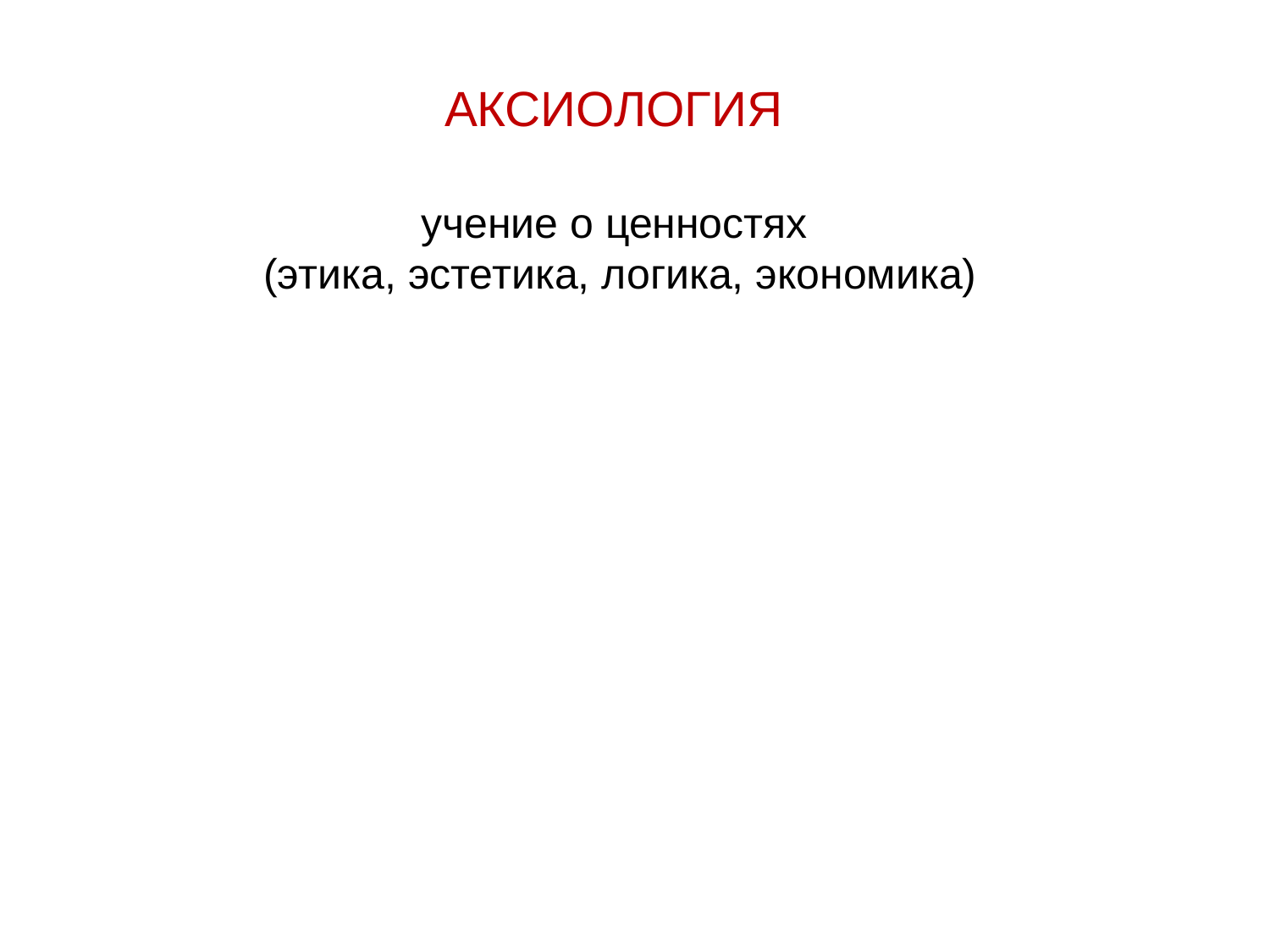

АКСИОЛОГИЯ

учение о ценностях
(этика, эстетика, логика, экономика)

21